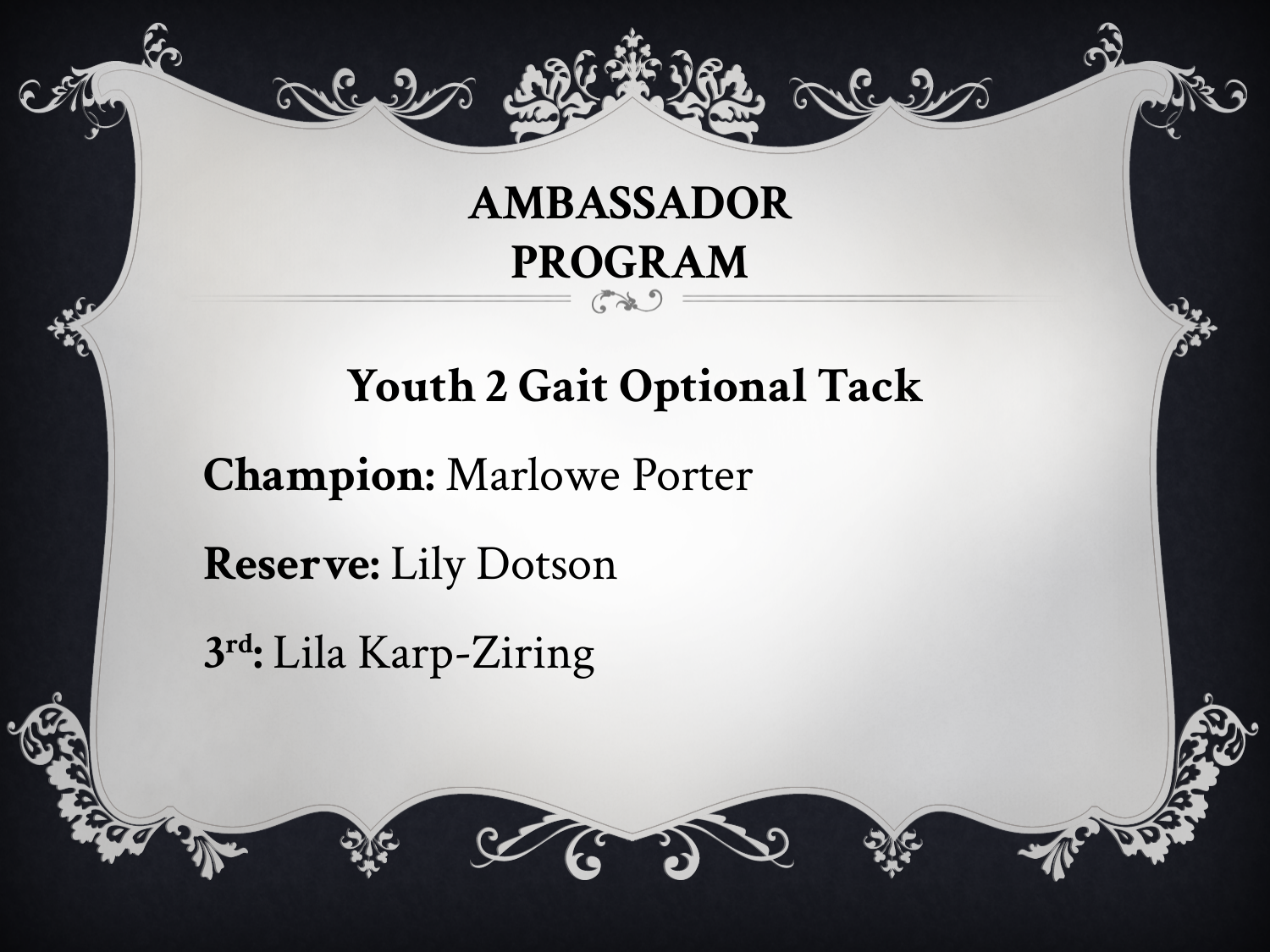

# AMBASSADOR PROGRAM
Youth 2 Gait Optional Tack
Champion: Marlowe Porter
Reserve: Lily Dotson
3rd: Lila Karp-Ziring